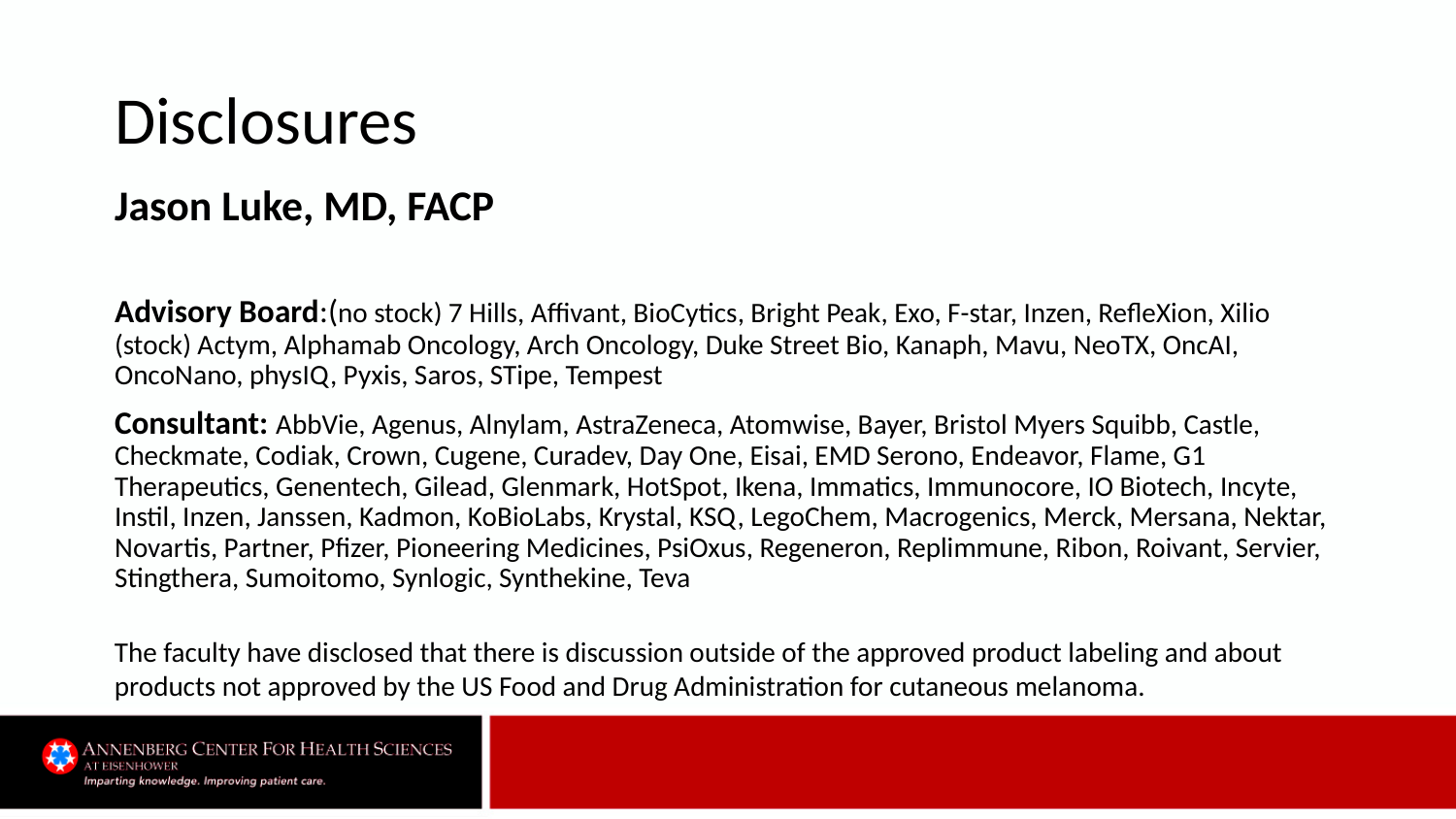

# Disclosures
Jason Luke, MD, FACP

Advisory Board:(no stock) 7 Hills, Affivant, BioCytics, Bright Peak, Exo, F-star, Inzen, RefleXion, Xilio (stock) Actym, Alphamab Oncology, Arch Oncology, Duke Street Bio, Kanaph, Mavu, NeoTX, OncAI, OncoNano, physIQ, Pyxis, Saros, STipe, Tempest
Consultant: AbbVie, Agenus, Alnylam, AstraZeneca, Atomwise, Bayer, Bristol Myers Squibb, Castle, Checkmate, Codiak, Crown, Cugene, Curadev, Day One, Eisai, EMD Serono, Endeavor, Flame, G1 Therapeutics, Genentech, Gilead, Glenmark, HotSpot, Ikena, Immatics, Immunocore, IO Biotech, Incyte, Instil, Inzen, Janssen, Kadmon, KoBioLabs, Krystal, KSQ, LegoChem, Macrogenics, Merck, Mersana, Nektar, Novartis, Partner, Pfizer, Pioneering Medicines, PsiOxus, Regeneron, Replimmune, Ribon, Roivant, Servier, Stingthera, Sumoitomo, Synlogic, Synthekine, Teva

The faculty have disclosed that there is discussion outside of the approved product labeling and about products not approved by the US Food and Drug Administration for cutaneous melanoma.